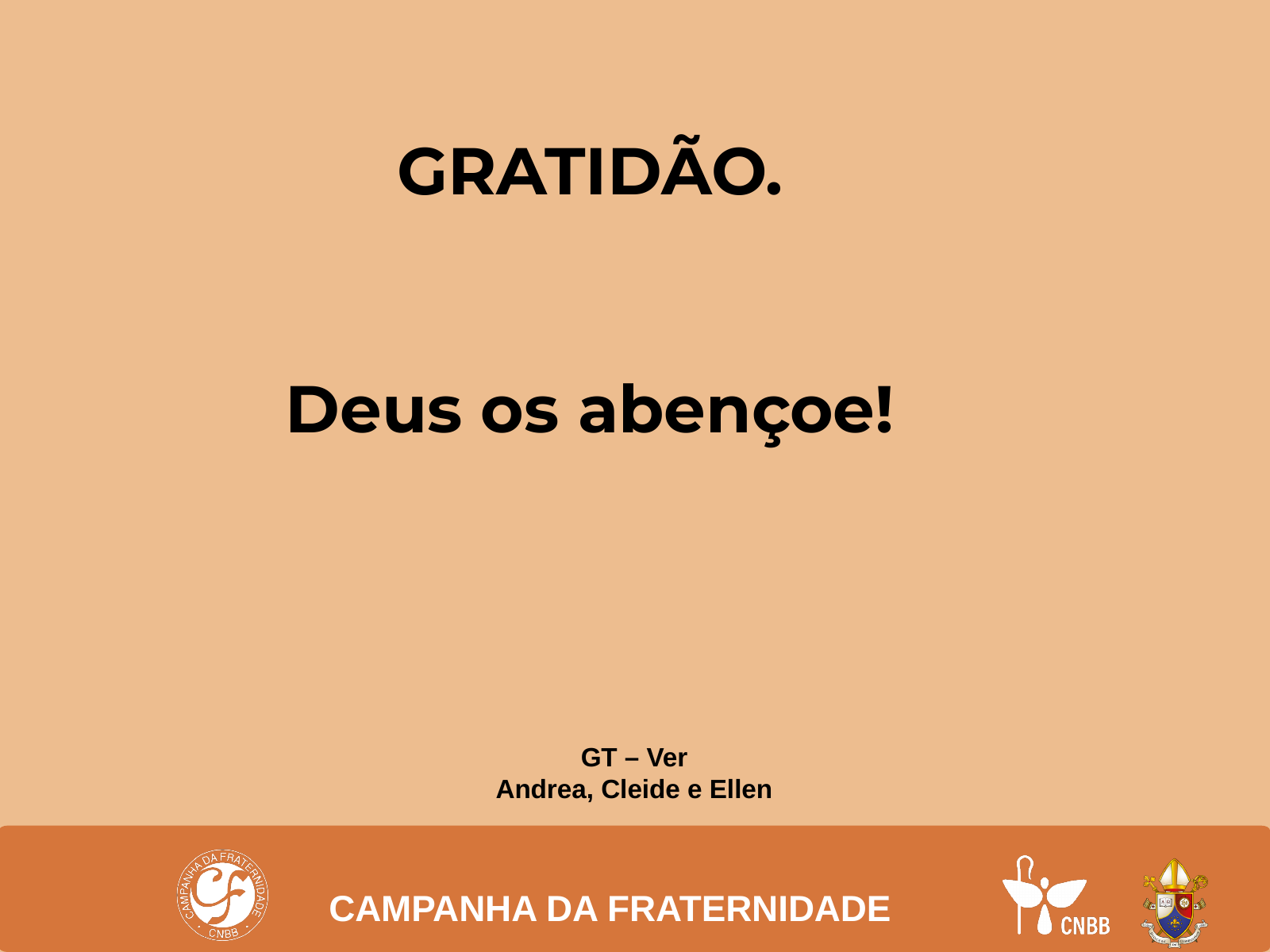

GRATIDÃO.

Deus os abençoe!
GT – Ver
Andrea, Cleide e Ellen

CAMPANHA DA FRATERNIDADE 2024